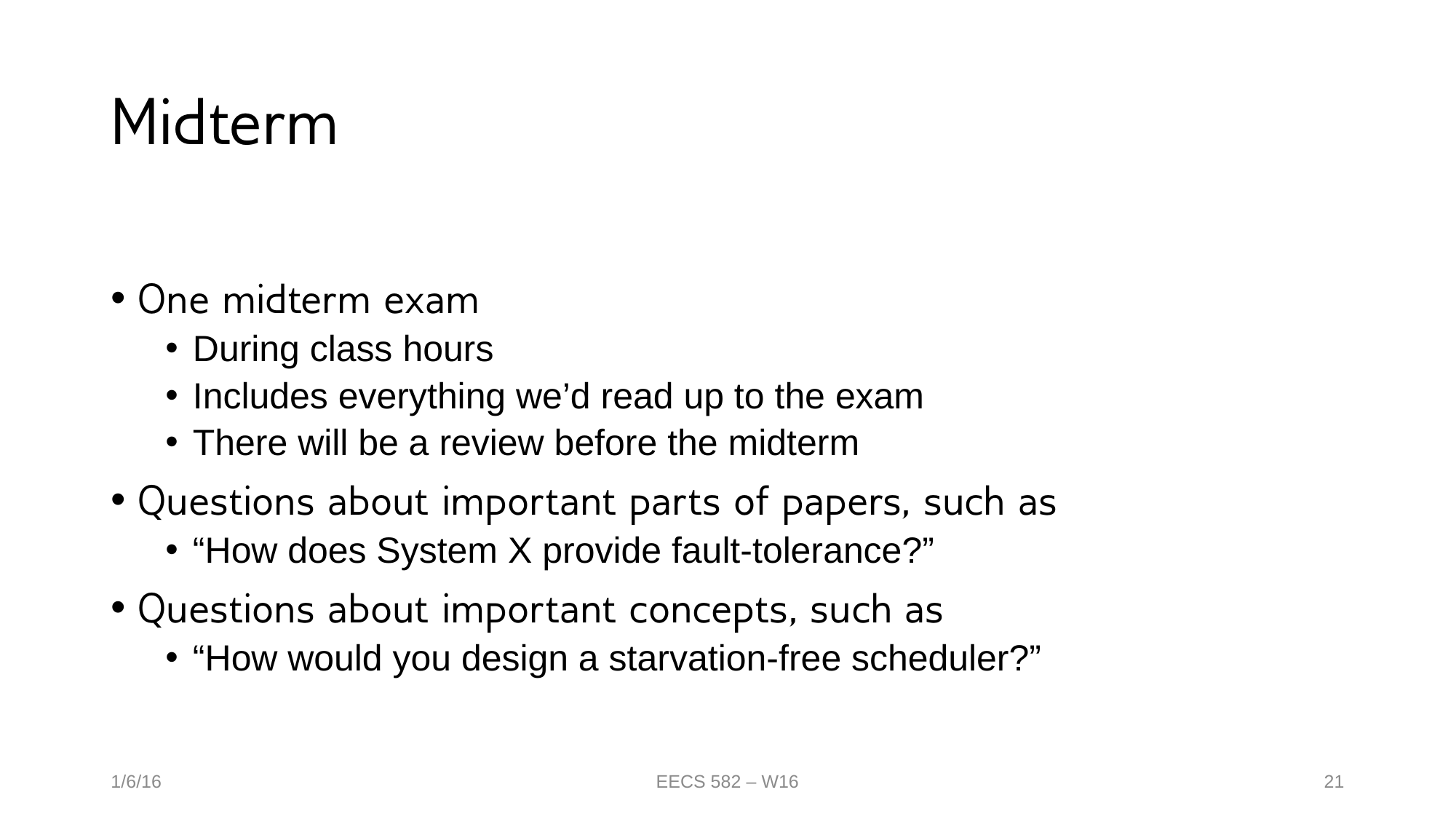

# Midterm
One midterm exam
During class hours
Includes everything we’d read up to the exam
There will be a review before the midterm
Questions about important parts of papers, such as
“How does System X provide fault-tolerance?”
Questions about important concepts, such as
“How would you design a starvation-free scheduler?”
1/6/16
EECS 582 – W16
21